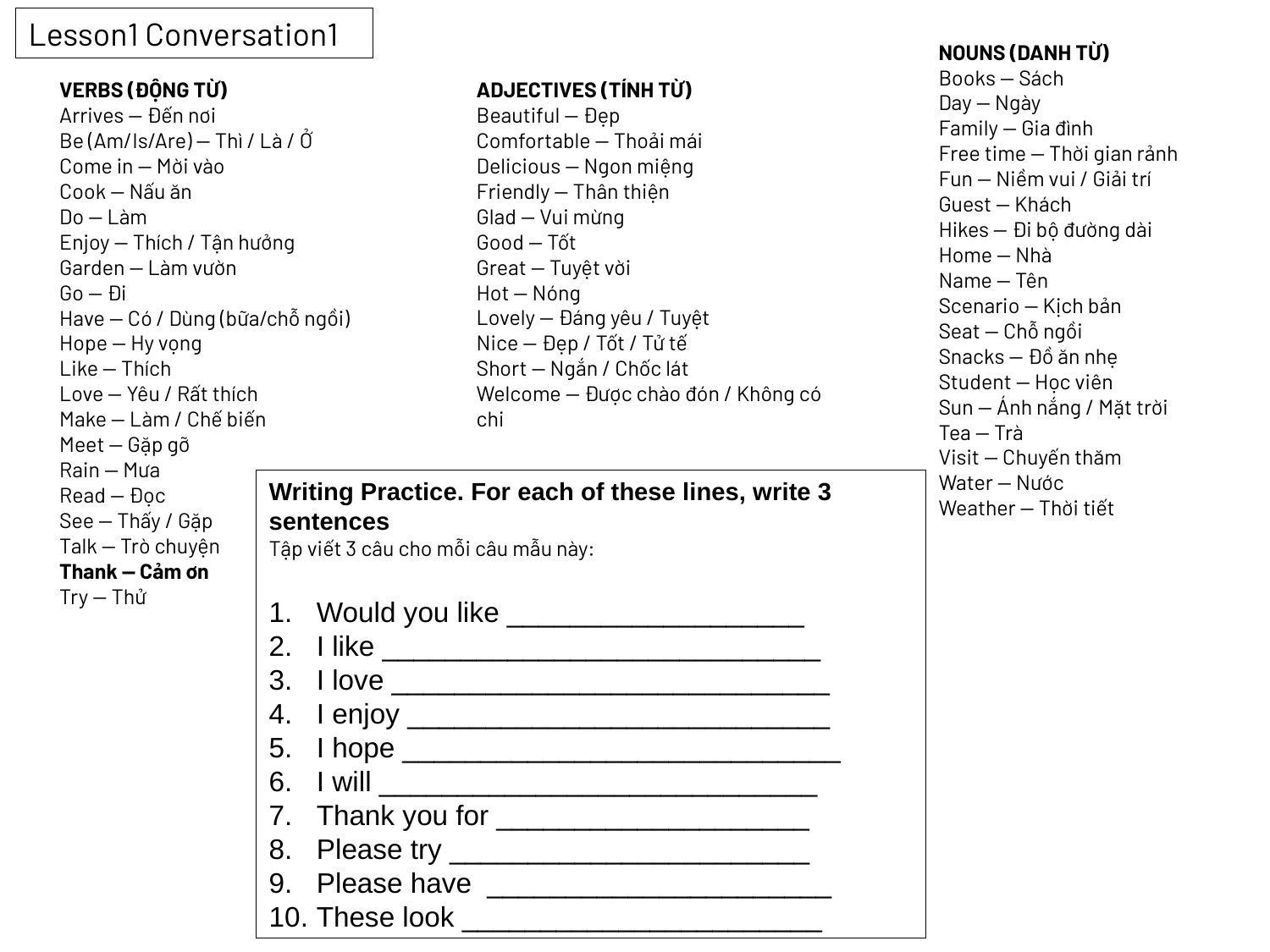

Lesson1 Conversation1
NOUNS (DANH TỪ)
Books — Sách
Day — Ngày
Family — Gia đình
Free time — Thời gian rảnh
Fun — Niềm vui / Giải trí
Guest — Khách
Hikes — Đi bộ đường dài
Home — Nhà
Name — Tên
Scenario — Kịch bản
Seat — Chỗ ngồi
Snacks — Đồ ăn nhẹ
Student — Học viên
Sun — Ánh nắng / Mặt trời
Tea — Trà
Visit — Chuyến thăm
Water — Nước
Weather — Thời tiết
VERBS (ĐỘNG TỪ)
Arrives — Đến nơi
Be (Am/Is/Are) — Thì / Là / Ở
Come in — Mời vào
Cook — Nấu ăn
Do — Làm
Enjoy — Thích / Tận hưởng
Garden — Làm vườn
Go — Đi
Have — Có / Dùng (bữa/chỗ ngồi)
Hope — Hy vọng
Like — Thích
Love — Yêu / Rất thích
Make — Làm / Chế biến
Meet — Gặp gỡ
Rain — Mưa
Read — Đọc
See — Thấy / Gặp
Talk — Trò chuyện
Thank — Cảm ơn
Try — Thử
ADJECTIVES (TÍNH TỪ)
Beautiful — Đẹp
Comfortable — Thoải mái
Delicious — Ngon miệng
Friendly — Thân thiện
Glad — Vui mừng
Good — Tốt
Great — Tuyệt vời
Hot — Nóng
Lovely — Đáng yêu / Tuyệt
Nice — Đẹp / Tốt / Tử tế
Short — Ngắn / Chốc lát
Welcome — Được chào đón / Không có chi
Writing Practice. For each of these lines, write 3 sentences
Tập viết 3 câu cho mỗi câu mẫu này:

Would you like ___________________
I like ____________________________
I love ____________________________
I enjoy ___________________________
I hope ____________________________
I will ____________________________
Thank you for ____________________
Please try _______________________
Please have  ______________________
These look _______________________